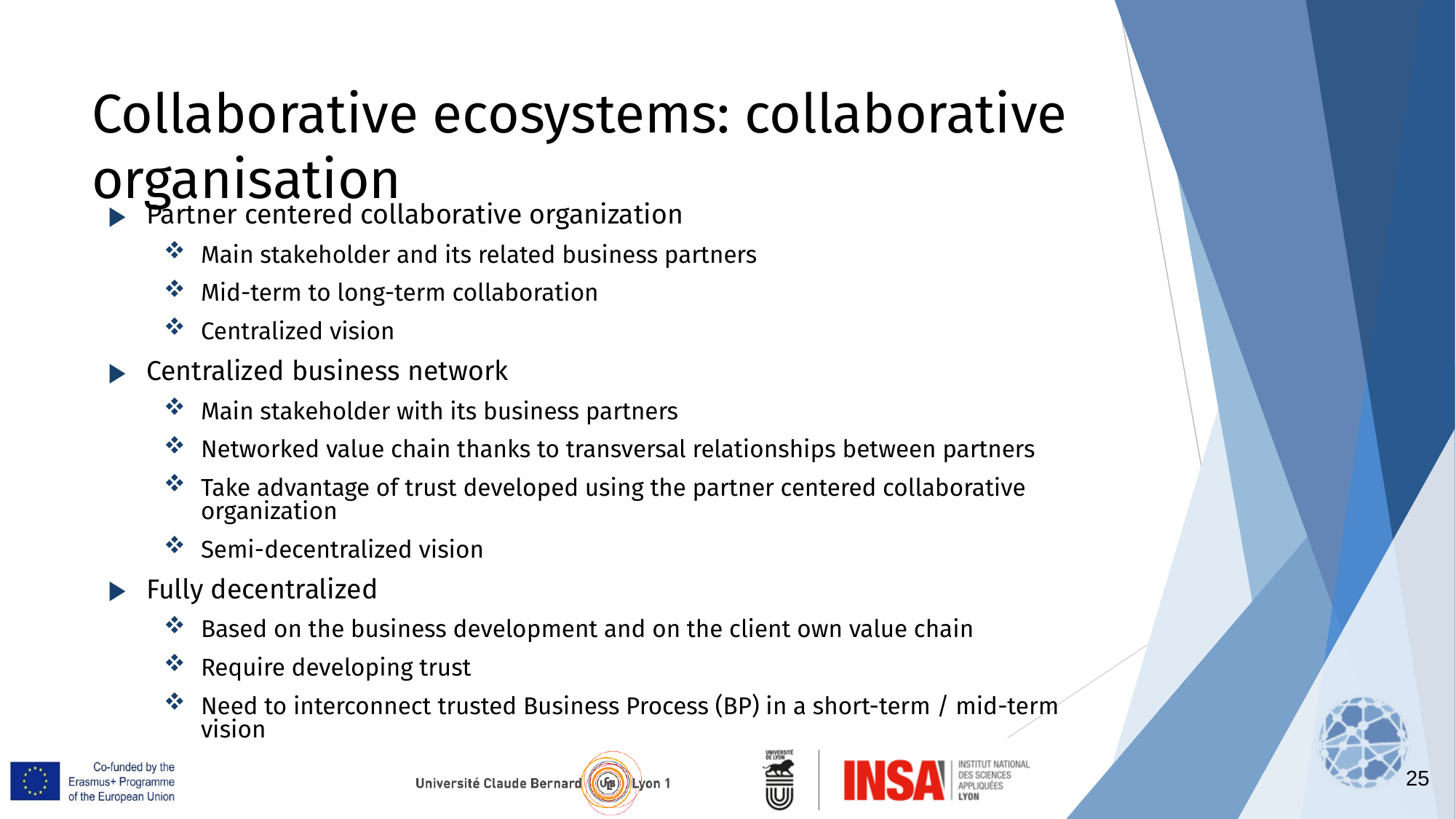

25
# Collaborative ecosystems: collaborative organisation
Partner centered collaborative organization
Main stakeholder and its related business partners
Mid-term to long-term collaboration
Centralized vision
Centralized business network
Main stakeholder with its business partners
Networked value chain thanks to transversal relationships between partners
Take advantage of trust developed using the partner centered collaborative organization
Semi-decentralized vision
Fully decentralized
Based on the business development and on the client own value chain
Require developing trust
Need to interconnect trusted Business Process (BP) in a short-term / mid-term vision